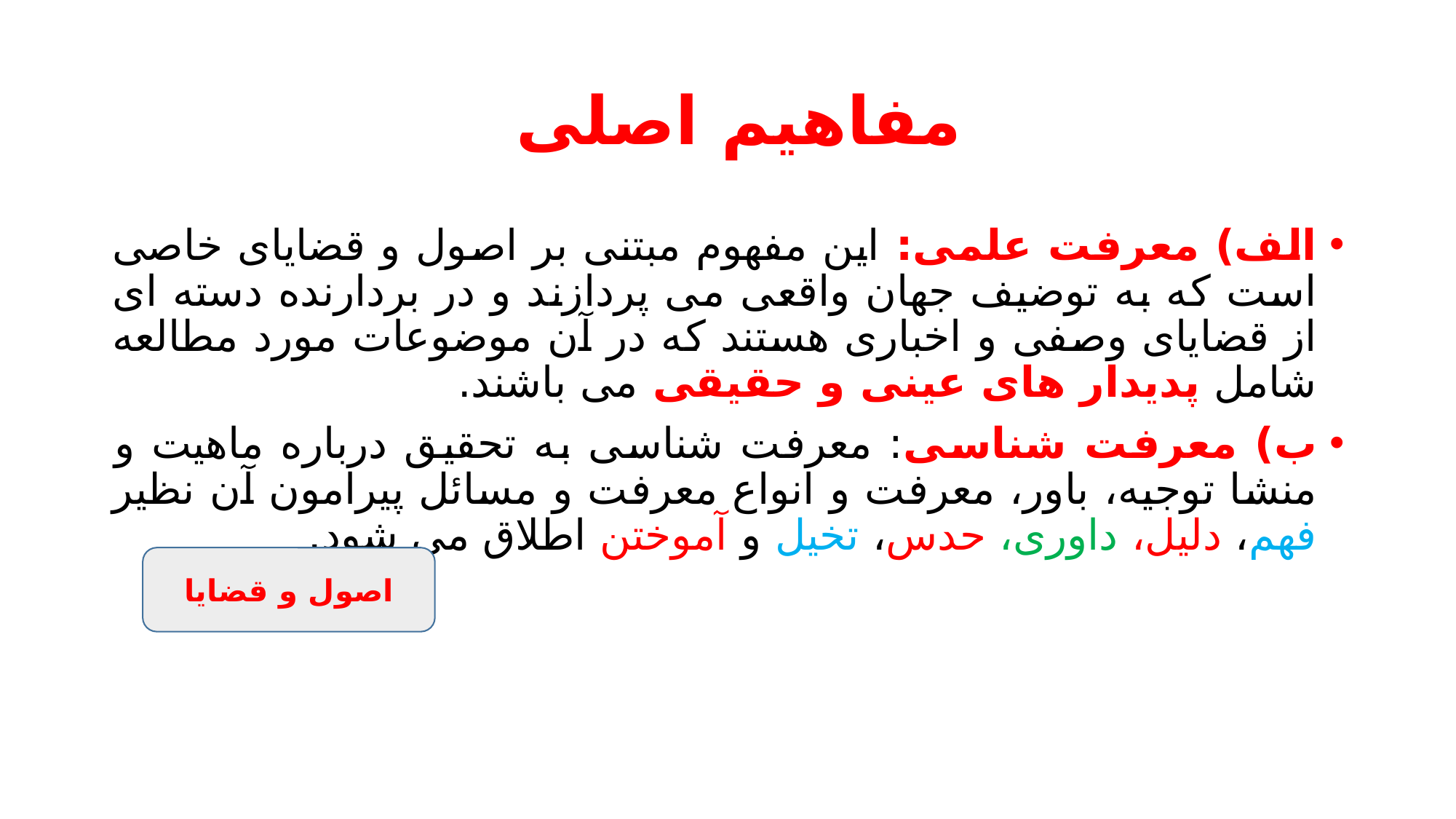

# مفاهیم اصلی
الف) معرفت علمی: این مفهوم مبتنی بر اصول و قضایای خاصی است که به توضیف جهان واقعی می پردازند و در بردارنده دسته ای از قضایای وصفی و اخباری هستند که در آن موضوعات مورد مطالعه شامل پدیدار های عینی و حقیقی می باشند.
ب) معرفت شناسی: معرفت شناسی به تحقیق درباره ماهیت و منشا توجیه، باور، معرفت و انواع معرفت و مسائل پیرامون آن نظیر فهم، دلیل، داوری، حدس، تخیل و آموختن اطلاق می شود.

اصول و قضایا